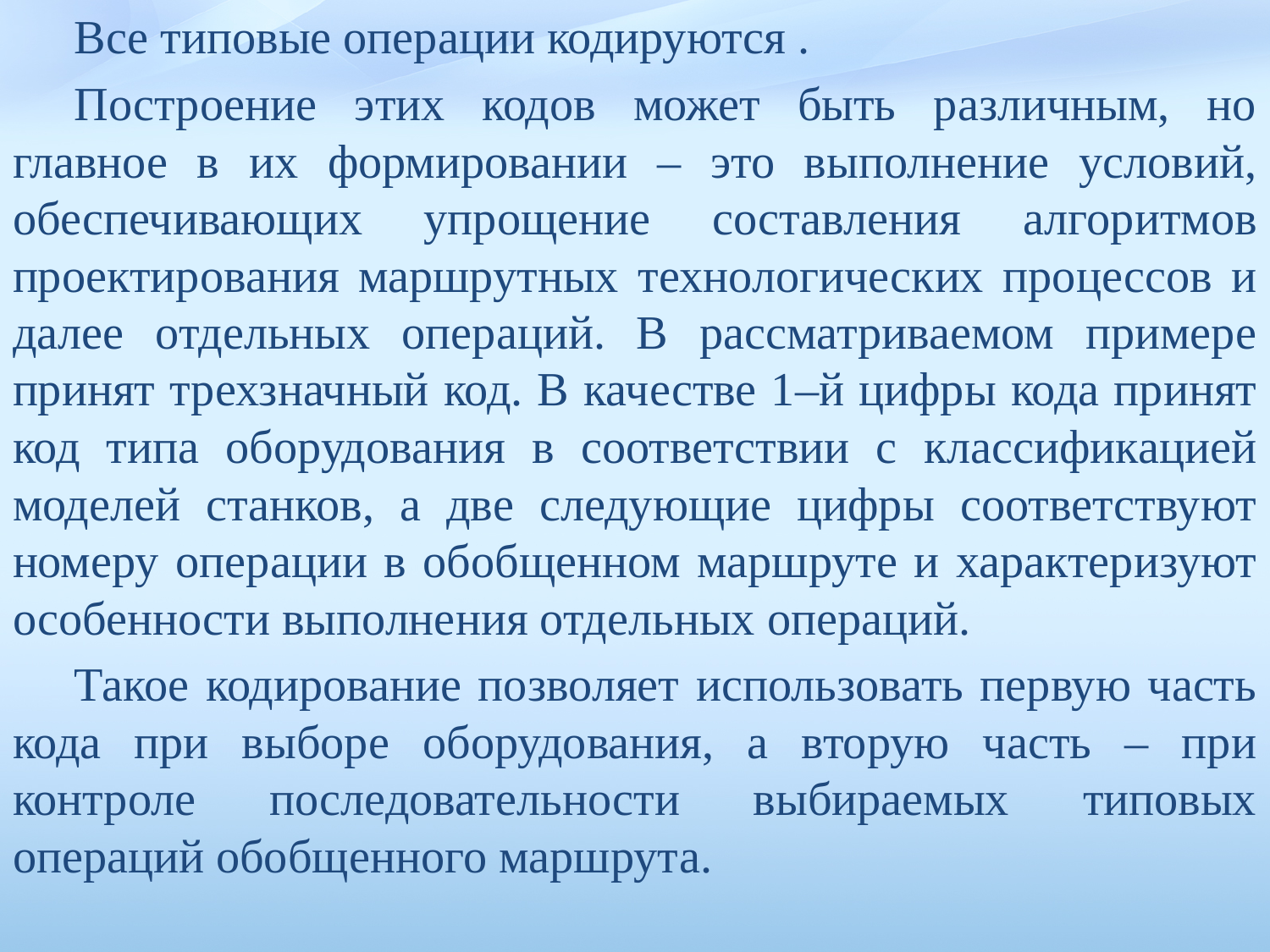

Все типовые операции кодируются .
Построение этих кодов может быть различным, но главное в их формировании – это выполнение условий, обеспечивающих упрощение составления алго­ритмов проектирования маршрутных технологических процессов и далее отдельных операций. В рассматриваемом примере принят трехзначный код. В качестве 1–й цифры кода принят код типа оборудо­вания в соответствии с классификацией моделей станков, а две следующие цифры соответствуют номеру операции в обобщенном маршруте и характеризуют особенности выполнения отдельных операций.
Такое кодирование позволяет использовать первую часть кода при выборе оборудования, а вторую часть – при контроле последовательности выбираемых типовых операций обобщенного мар­шрута.